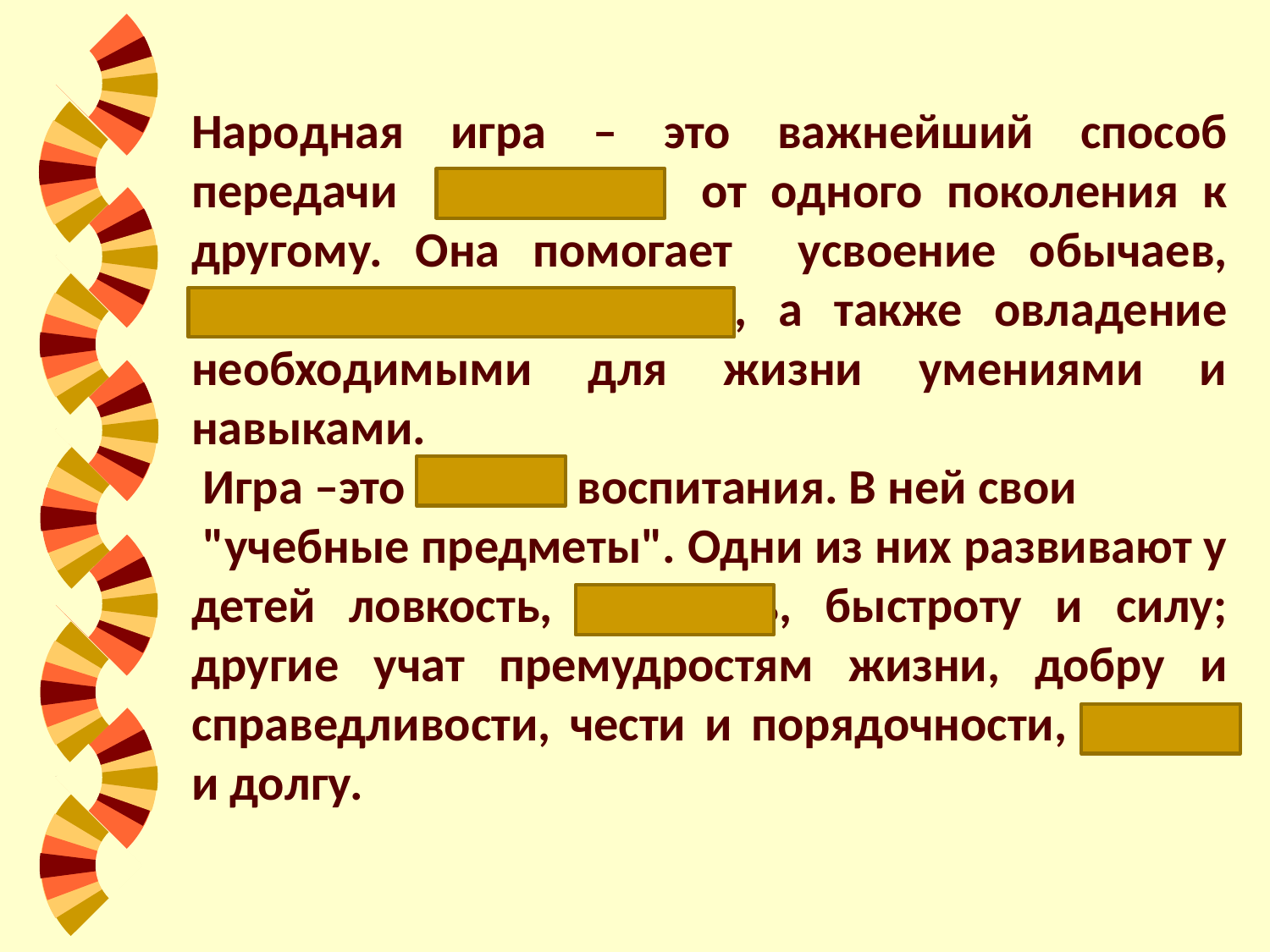

Народная игра – это важнейший способ передачи  традиции  от одного поколения к другому. Она помогает  усвоение обычаев, обрядов своего народа, а также овладение необходимыми для жизни умениями и навыками.
 Игра –это школа  воспитания. В ней свои
 "учебные предметы". Одни из них развивают у детей ловкость, меткость, быстроту и силу; другие учат премудростям жизни, добру и справедливости, чести и порядочности, любви и долгу.